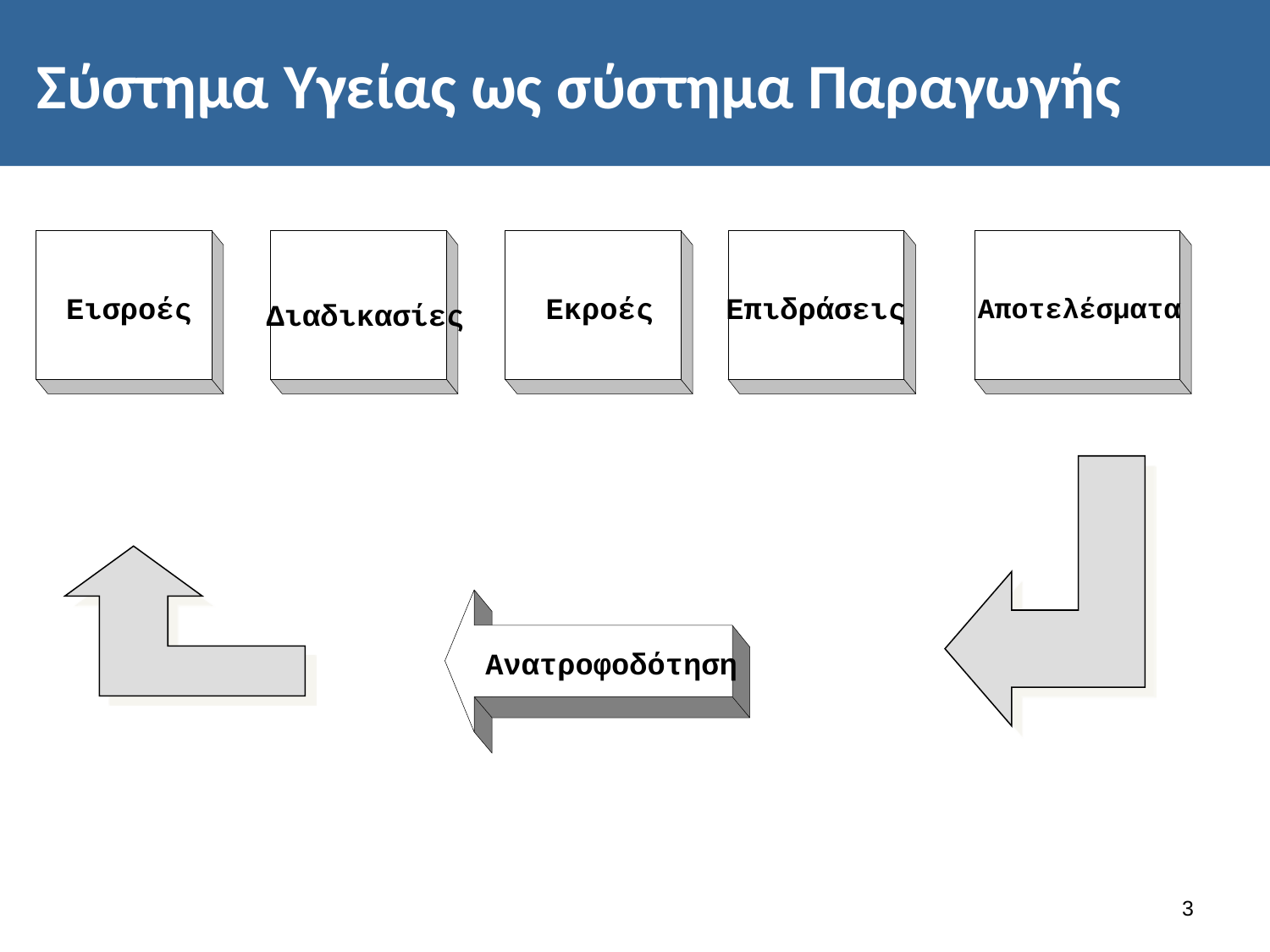

# Σύστημα Υγείας ως σύστημα Παραγωγής

Εισροές

Διαδικασίες

Επιδράσεις

Αποτελέσματα

Εκροές

Ανατροφοδότηση
3